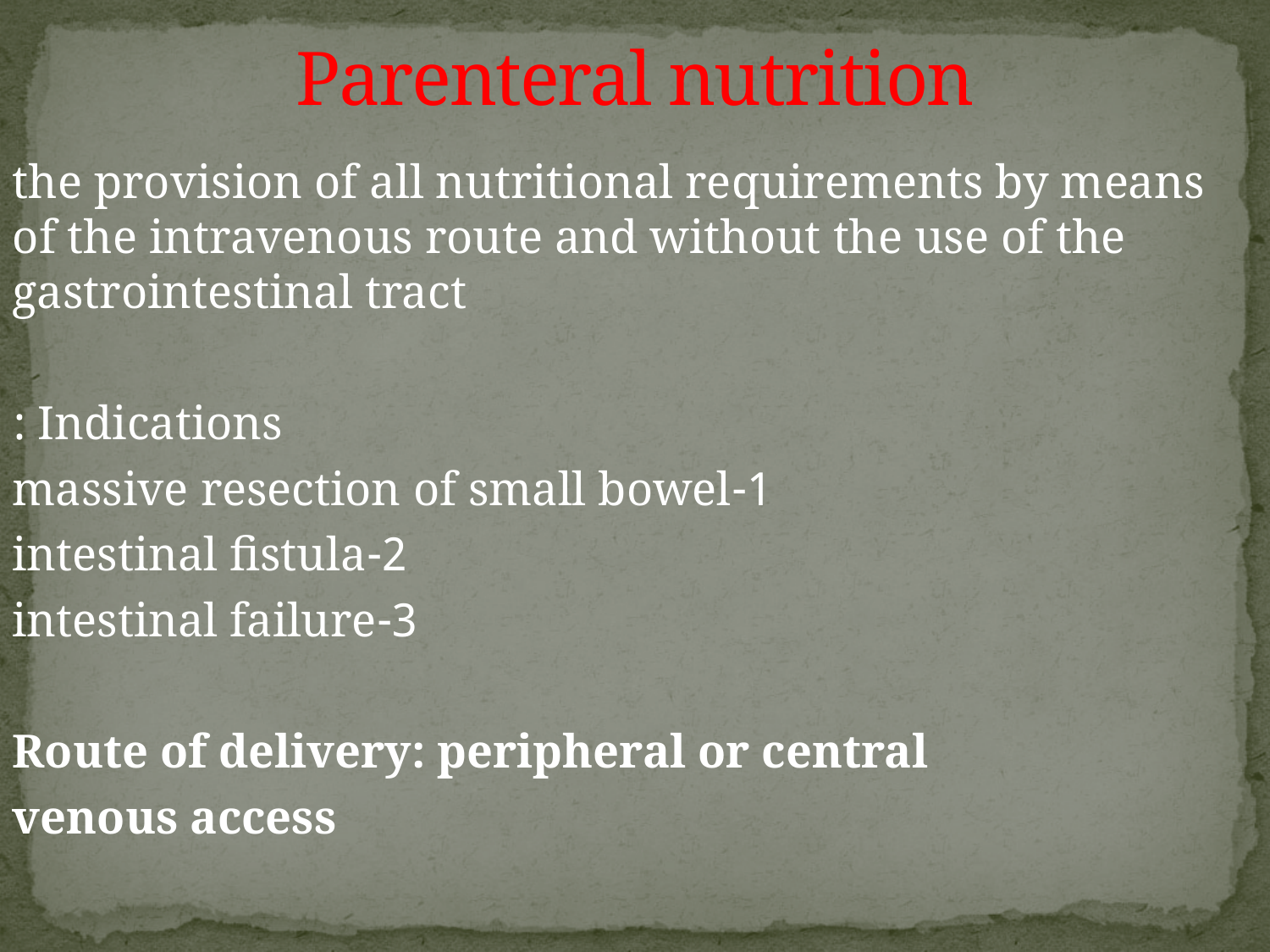

# Parenteral nutrition
the provision of all nutritional requirements by means of the intravenous route and without the use of the gastrointestinal tract

Indications :
1-massive resection of small bowel
2-intestinal fistula
3-intestinal failure

Route of delivery: peripheral or central
venous access